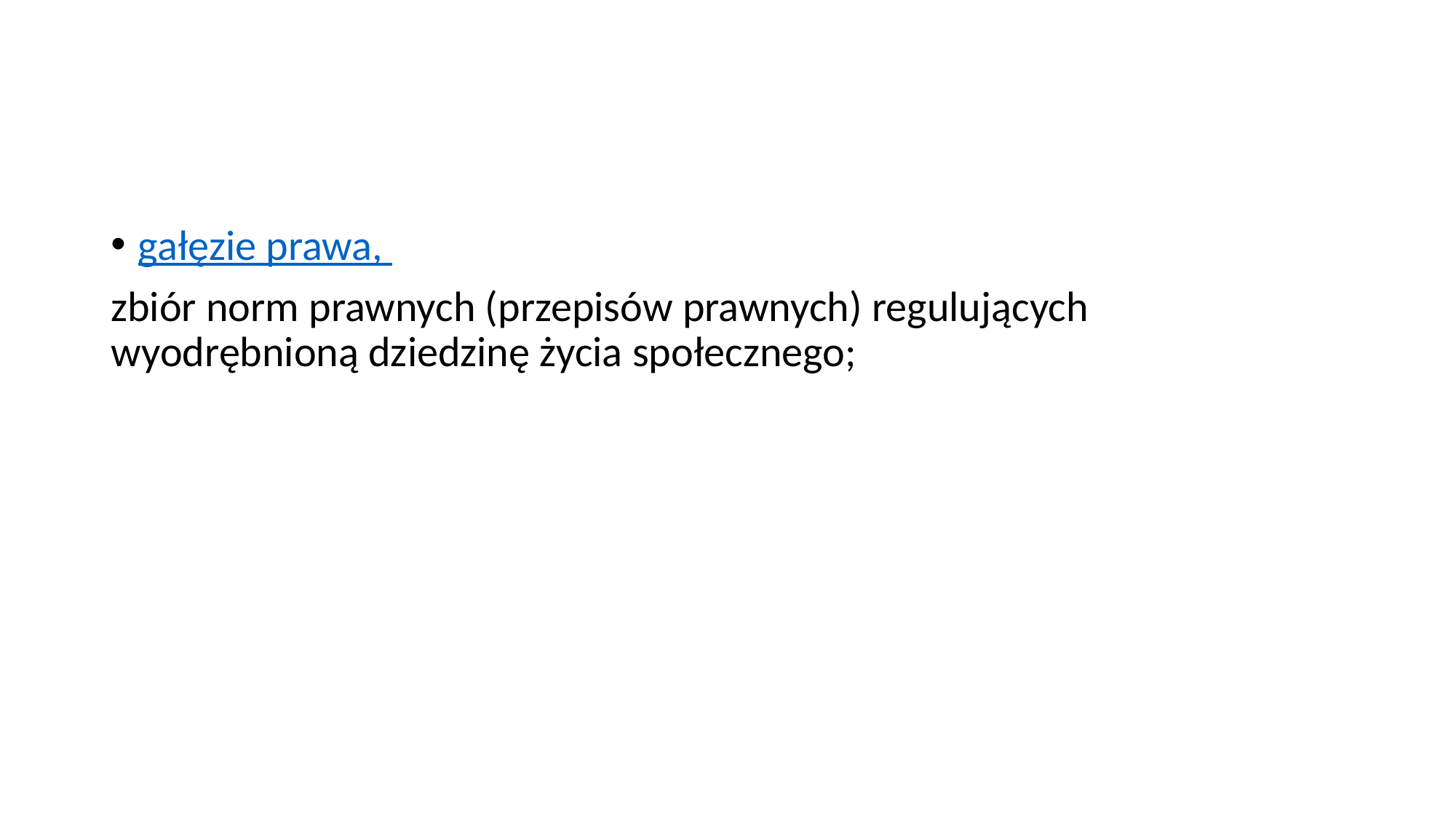

#
gałęzie prawa,
zbiór norm prawnych (przepisów prawnych) regulujących wyodrębnioną dziedzinę życia społecznego;